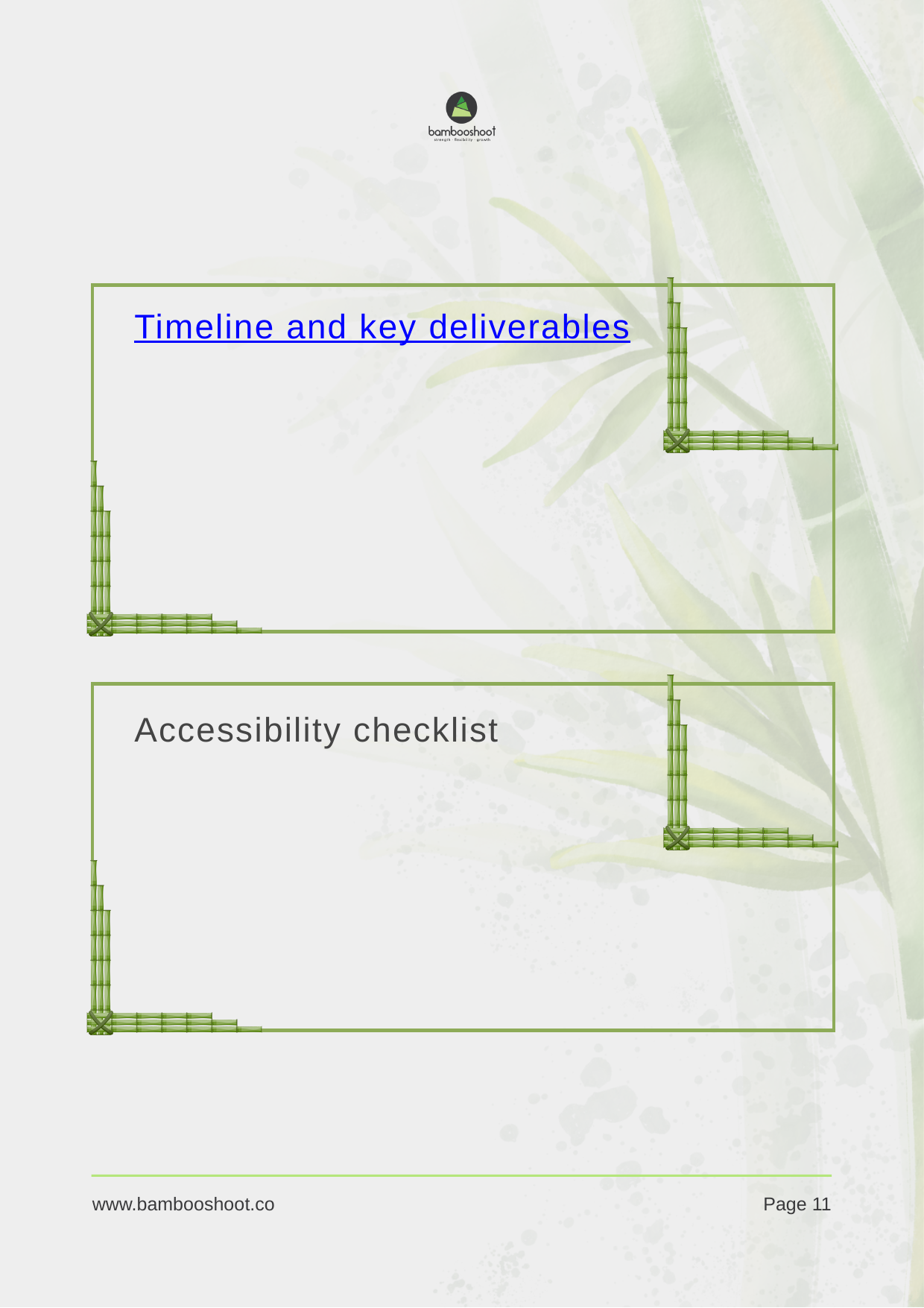

Timeline and key deliverables

Accessibility checklist

www.bambooshoot.co
Page 11